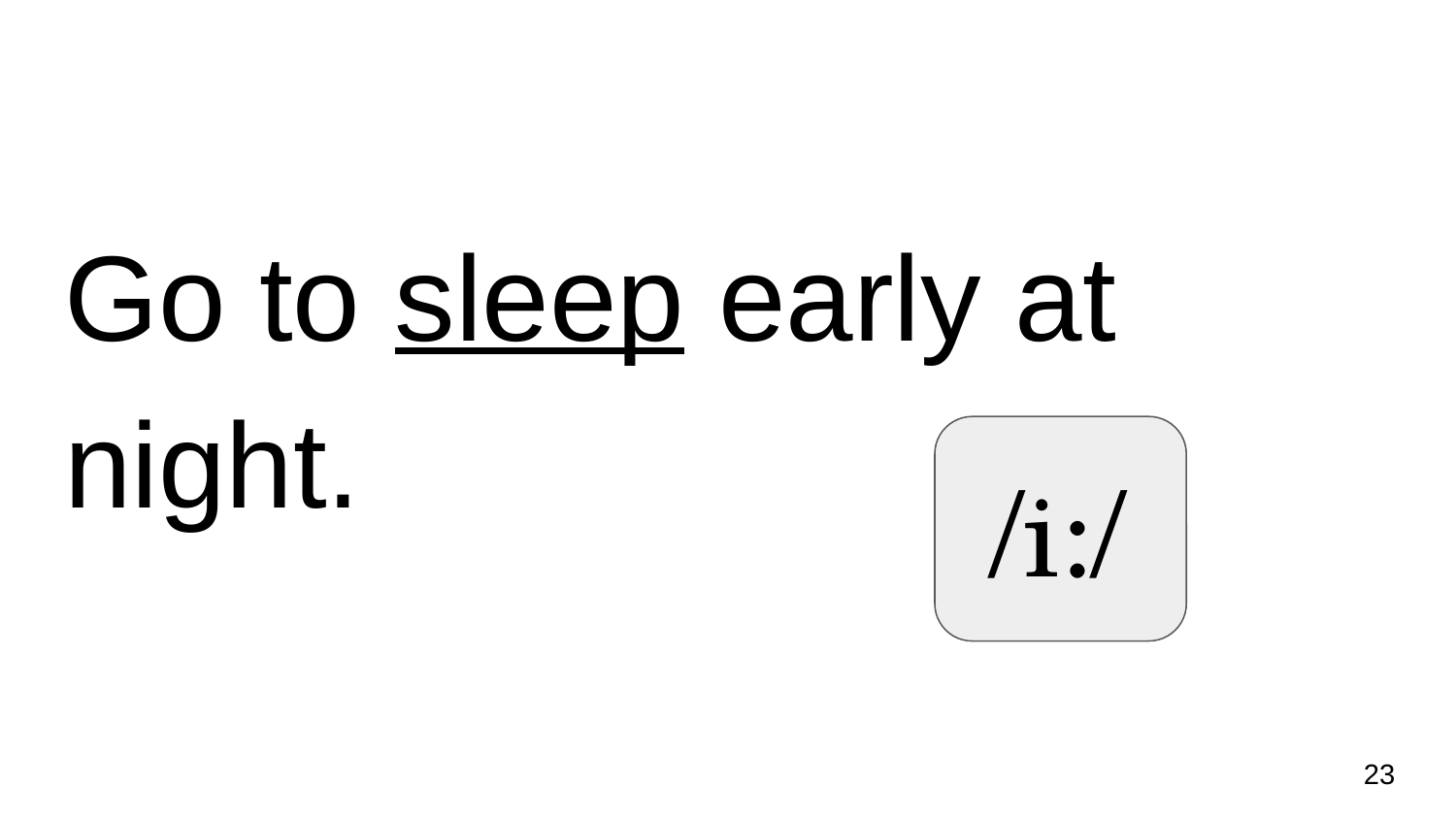

Go to sleep early at night.
 /i:/
23